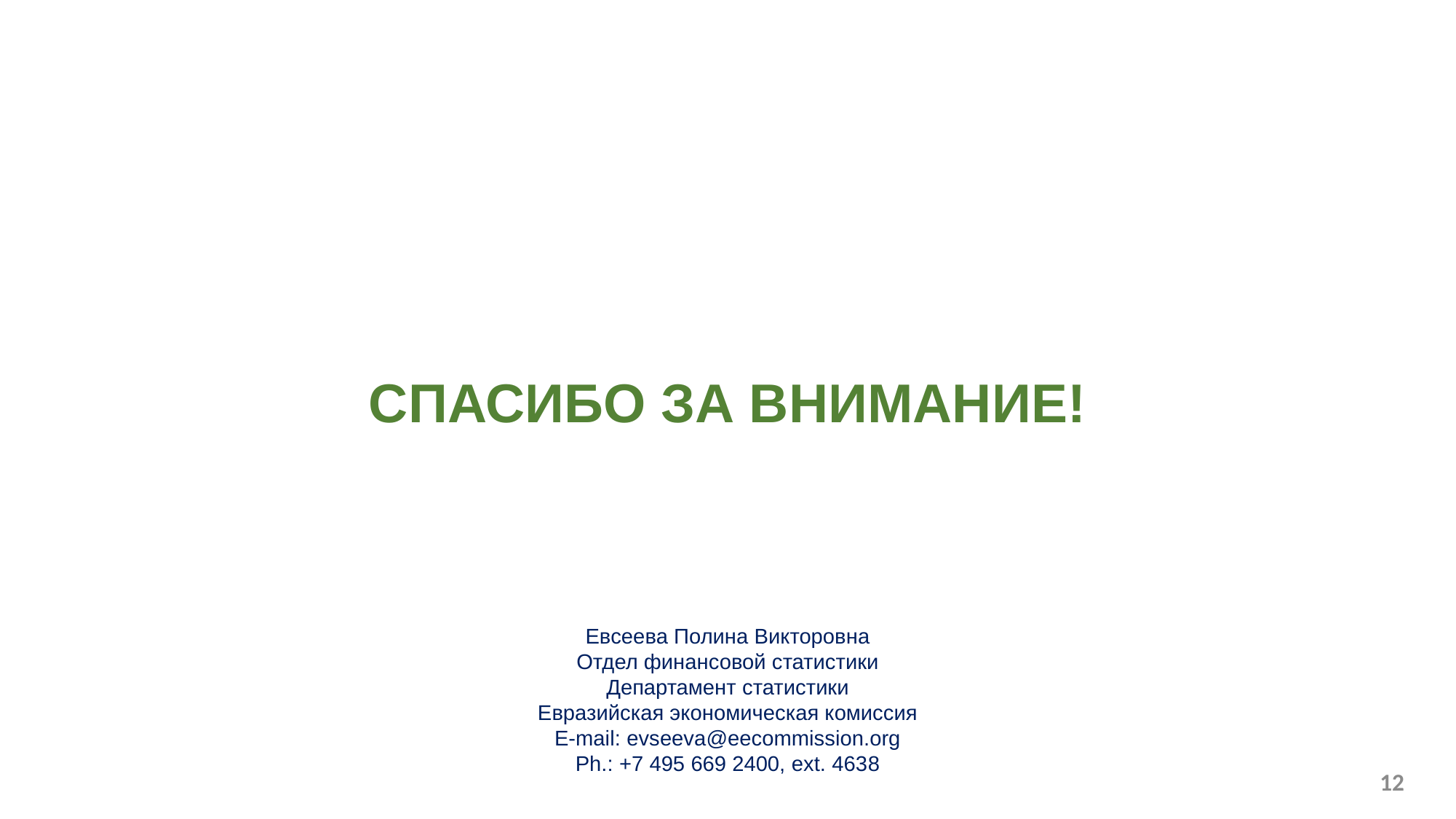

СПАСИБО ЗА ВНИМАНИЕ!
Евсеева Полина Викторовна
Отдел финансовой статистики
Департамент статистики
Евразийская экономическая комиссия
Е-mail: evseeva@eecommission.org
Ph.: +7 495 669 2400, ext. 4638
12